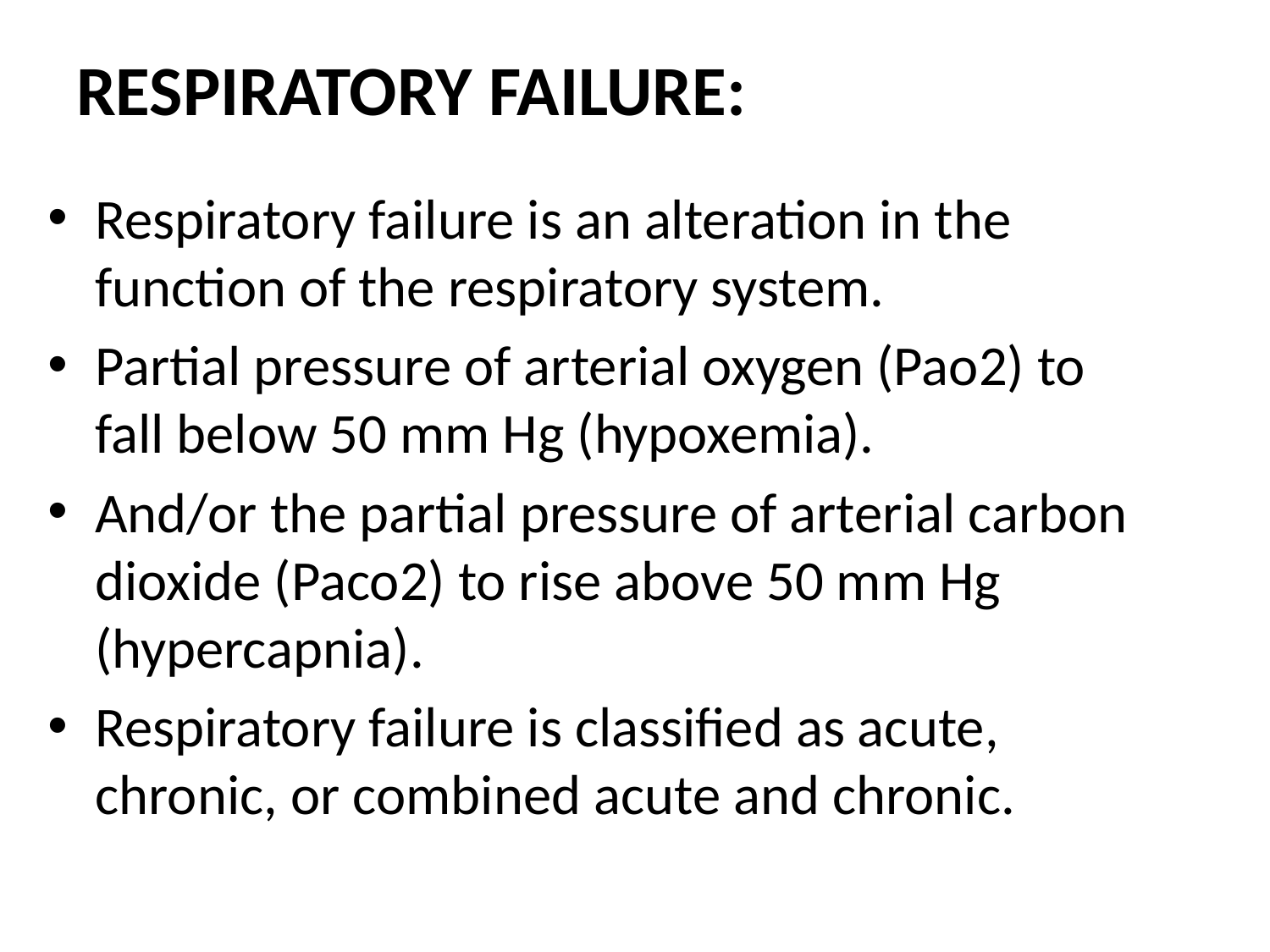

# RESPIRATORY FAILURE:
Respiratory failure is an alteration in the function of the respiratory system.
Partial pressure of arterial oxygen (Pao2) to fall below 50 mm Hg (hypoxemia).
And/or the partial pressure of arterial carbon dioxide (Paco2) to rise above 50 mm Hg (hypercapnia).
Respiratory failure is classified as acute, chronic, or combined acute and chronic.